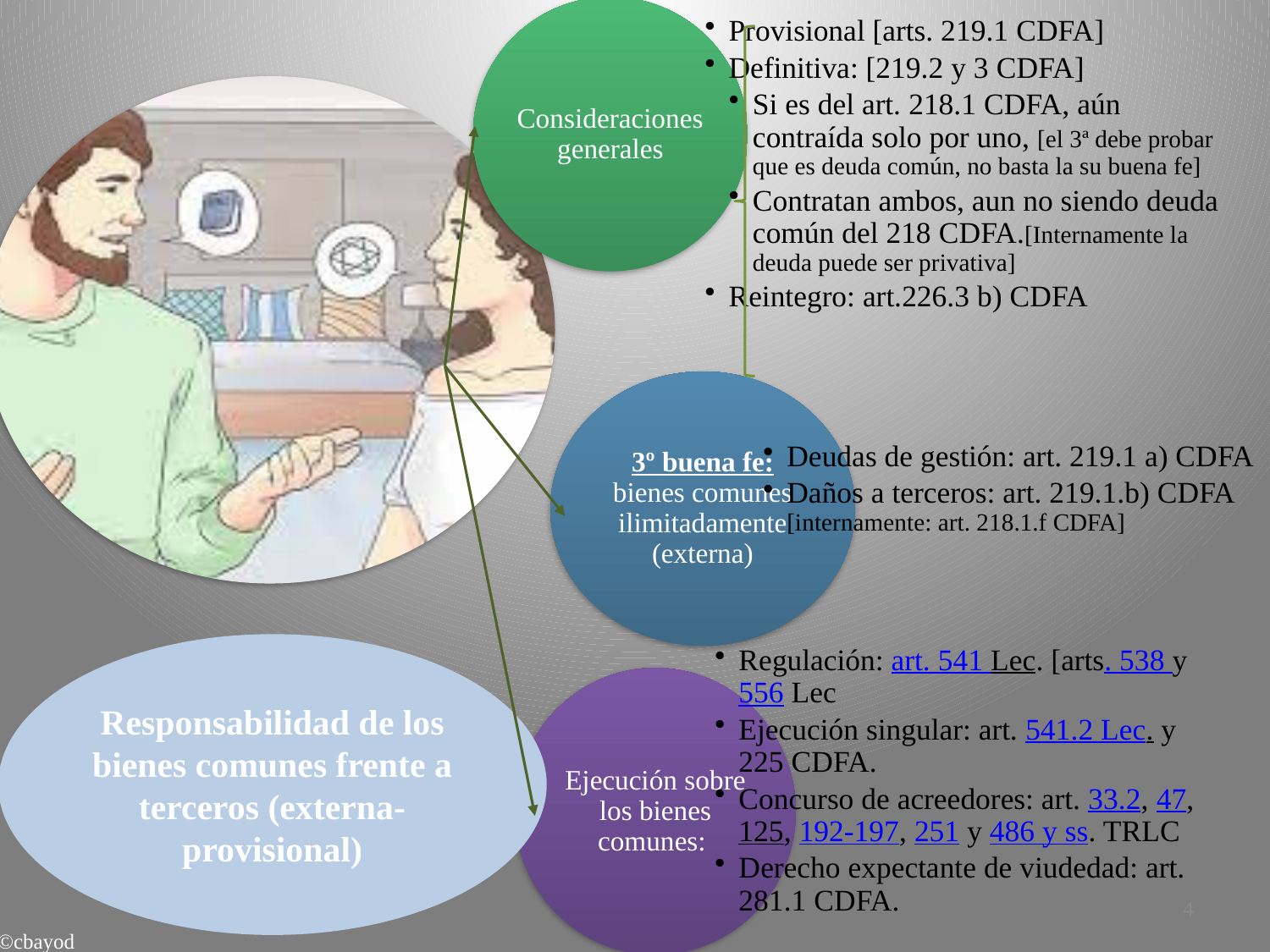

Provisional [arts. 219.1 CDFA]
Definitiva: [219.2 y 3 CDFA]
Si es del art. 218.1 CDFA, aún contraída solo por uno, [el 3ª debe probar que es deuda común, no basta la su buena fe]
Contratan ambos, aun no siendo deuda común del 218 CDFA.[Internamente la deuda puede ser privativa]
Reintegro: art.226.3 b) CDFA
Consideraciones generales

Deudas de gestión: art. 219.1 a) CDFA
Daños a terceros: art. 219.1.b) CDFA [internamente: art. 218.1.f CDFA]
3º buena fe: bienes comunes ilimitadamente (externa)
Regulación: art. 541 Lec. [arts. 538 y 556 Lec
Ejecución singular: art. 541.2 Lec. y 225 CDFA.
Concurso de acreedores: art. 33.2, 47, 125, 192-197, 251 y 486 y ss. TRLC
Derecho expectante de viudedad: art. 281.1 CDFA.
Responsabilidad de los bienes comunes frente a terceros (externa-provisional)
Ejecución sobre los bienes comunes:
4
©cbayod